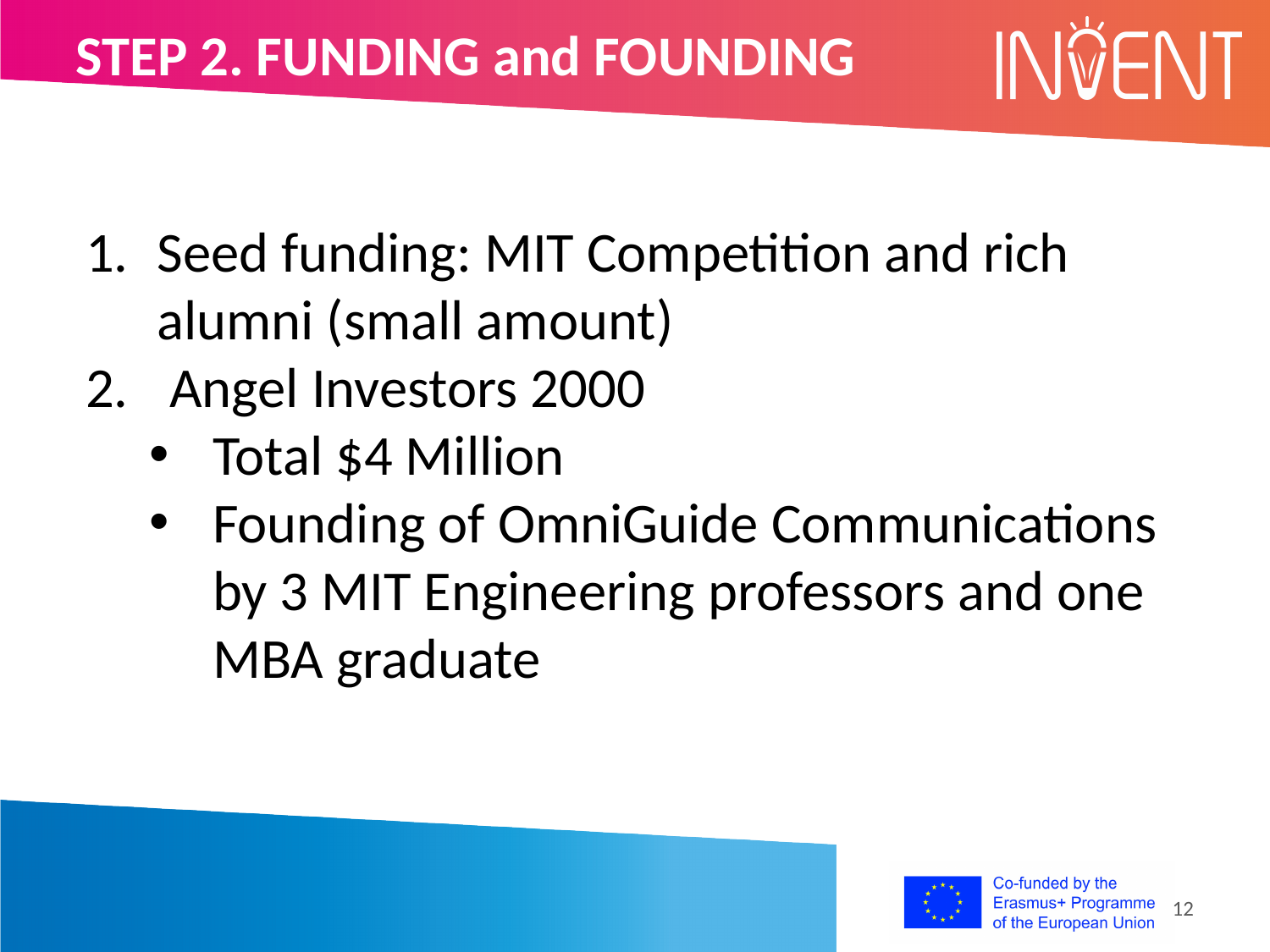

STEP 2. FUNDING and FOUNDING
Seed funding: MIT Competition and rich alumni (small amount)
 Angel Investors 2000
Total $4 Million
Founding of OmniGuide Communications by 3 MIT Engineering professors and one MBA graduate
12